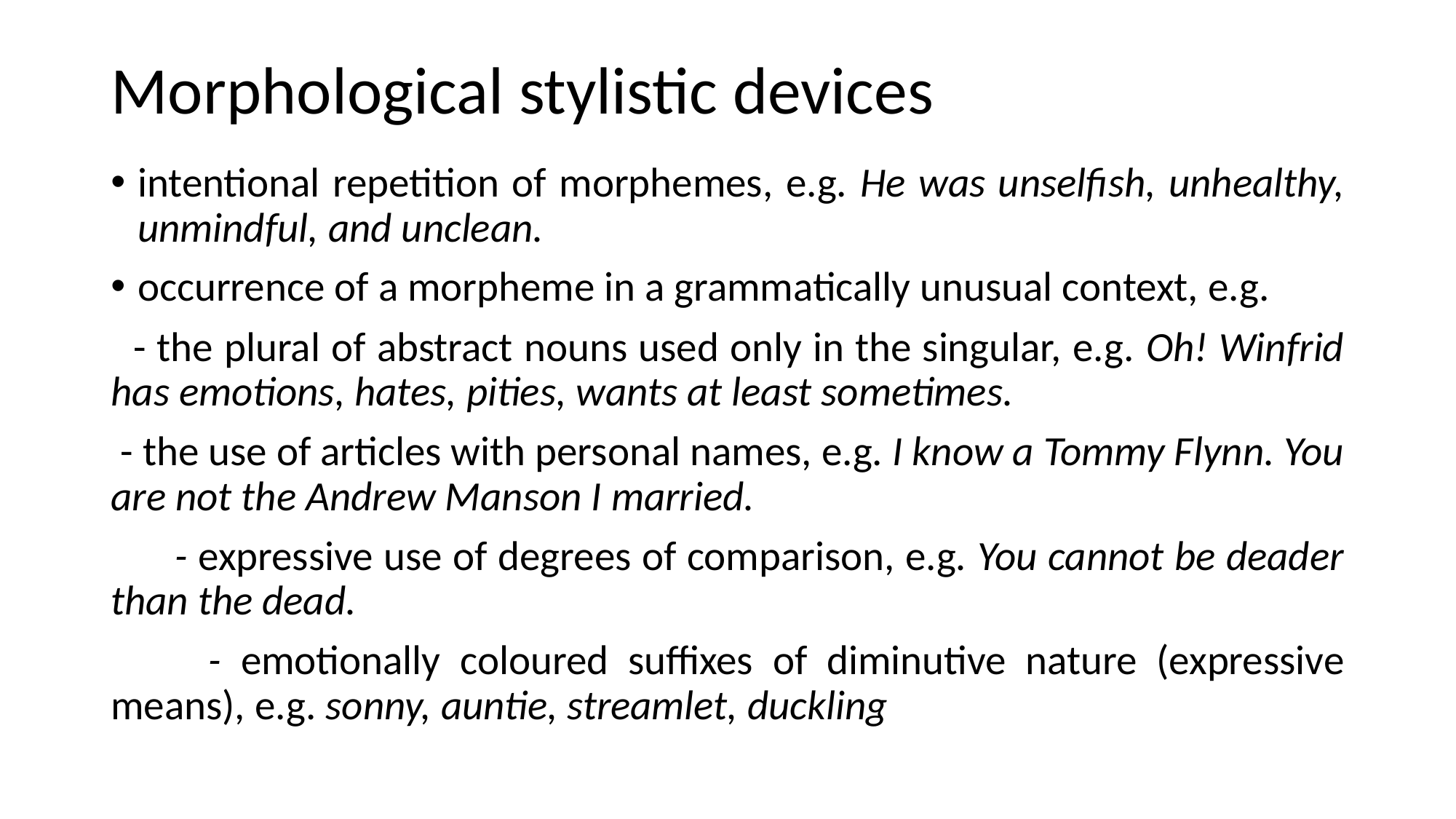

# Morphological stylistic devices
intentional repetition of morphemes, e.g. He was unselfish, unhealthy, unmindful, and unclean.
occurrence of a morpheme in a grammatically unusual context, e.g.
  - the plural of abstract nouns used only in the singular, e.g. Oh! Winfrid has emotions, hates, pities, wants at least sometimes.
 - the use of articles with personal names, e.g. I know a Tommy Flynn. You are not the Andrew Manson I married.
      - expressive use of degrees of comparison, e.g. You cannot be deader than the dead.
     - emotionally coloured suffixes of diminutive nature (expressive means), e.g. sonny, auntie, streamlet, duckling